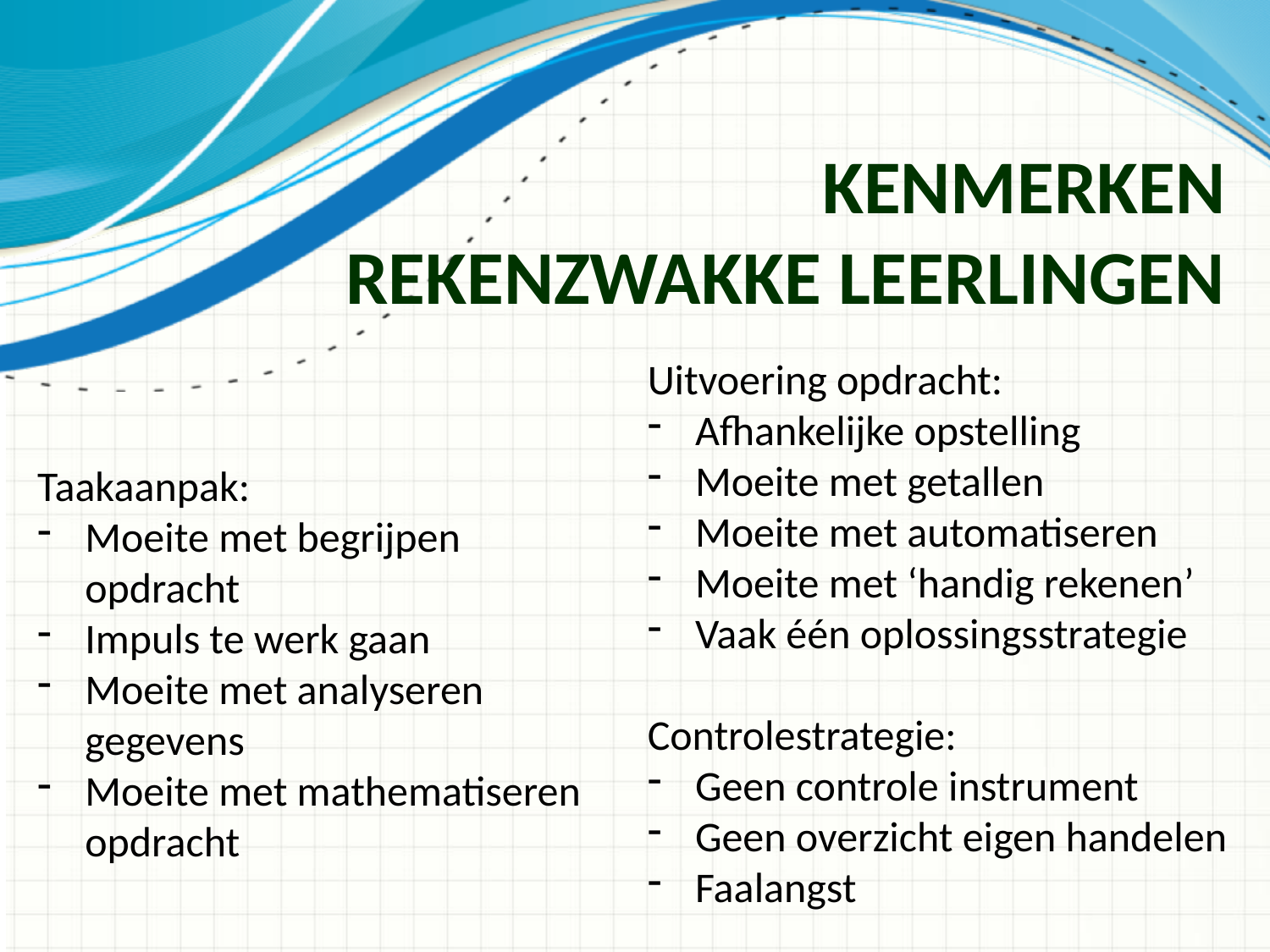

# Kenmerken rekenzwakke leerlingen
Uitvoering opdracht:
Afhankelijke opstelling
Moeite met getallen
Moeite met automatiseren
Moeite met ‘handig rekenen’
Vaak één oplossingsstrategie
Controlestrategie:
Geen controle instrument
Geen overzicht eigen handelen
Faalangst
Taakaanpak:
Moeite met begrijpen opdracht
Impuls te werk gaan
Moeite met analyseren gegevens
Moeite met mathematiseren opdracht